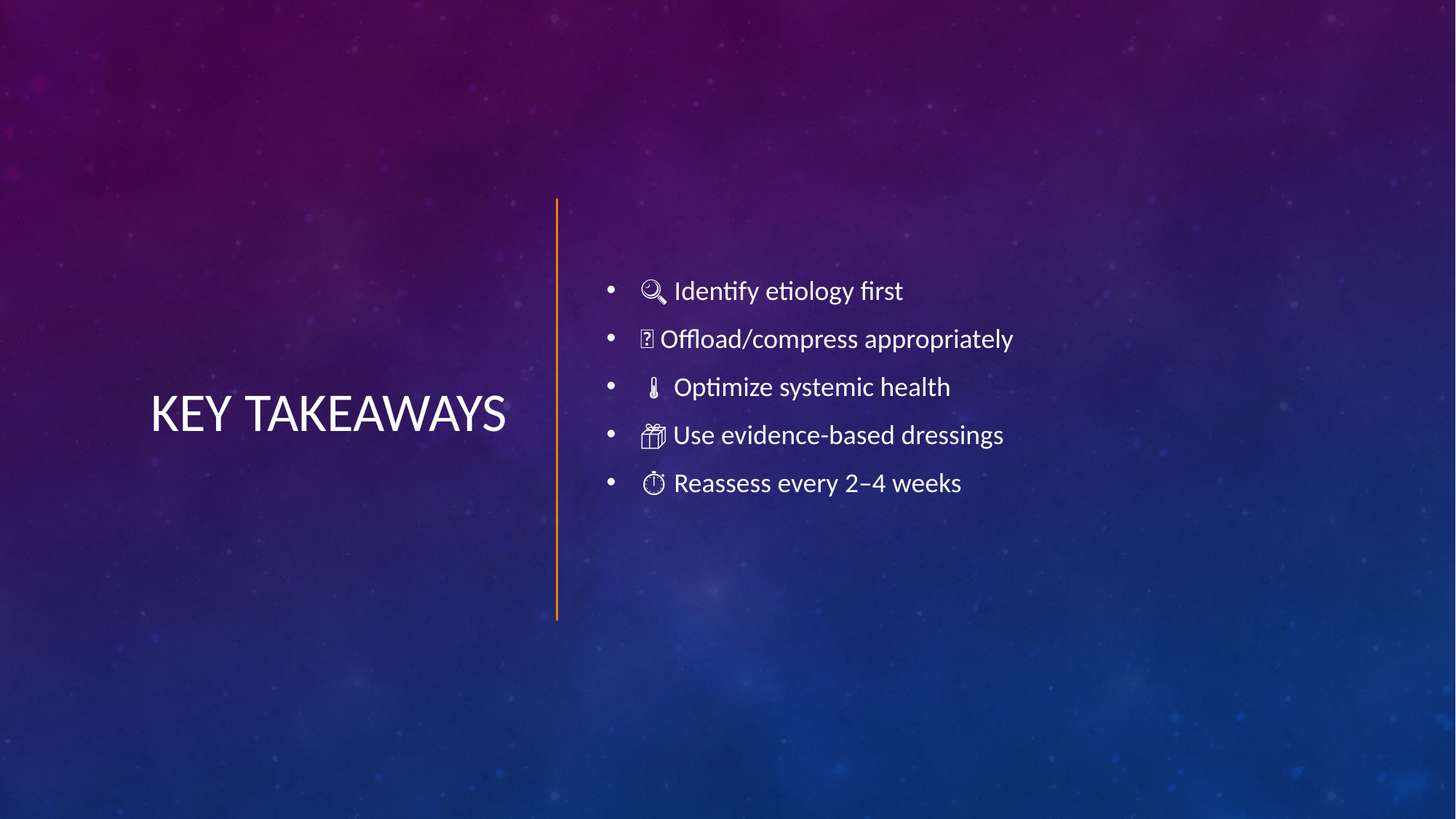

# Key Takeaways
🔍 Identify etiology first
🦶 Offload/compress appropriately
🌡 Optimize systemic health
📦 Use evidence-based dressings
⏱ Reassess every 2–4 weeks